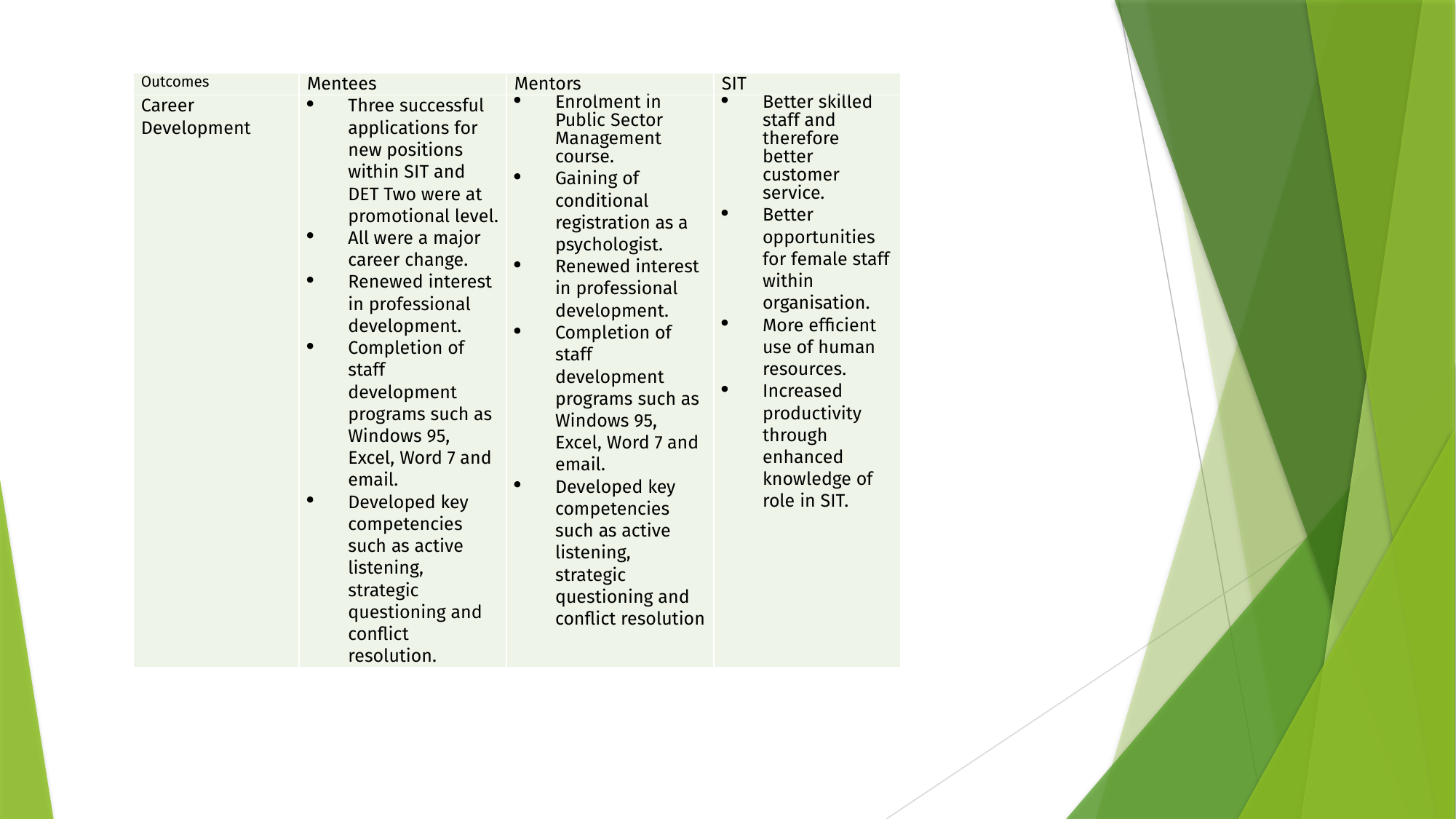

| Outcomes | Mentees | Mentors | SIT |
| --- | --- | --- | --- |
| Career Development | Three successful applications for new positions within SIT and DET Two were at promotional level. All were a major career change. Renewed interest in professional development. Completion of staff development programs such as Windows 95, Excel, Word 7 and email. Developed key competencies such as active listening, strategic questioning and conflict resolution. | Enrolment in Public Sector Management course. Gaining of conditional registration as a psychologist. Renewed interest in professional development. Completion of staff development programs such as Windows 95, Excel, Word 7 and email. Developed key competencies such as active listening, strategic questioning and conflict resolution | Better skilled staff and therefore better customer service. Better opportunities for female staff within organisation. More efficient use of human resources. Increased productivity through enhanced knowledge of role in SIT. |